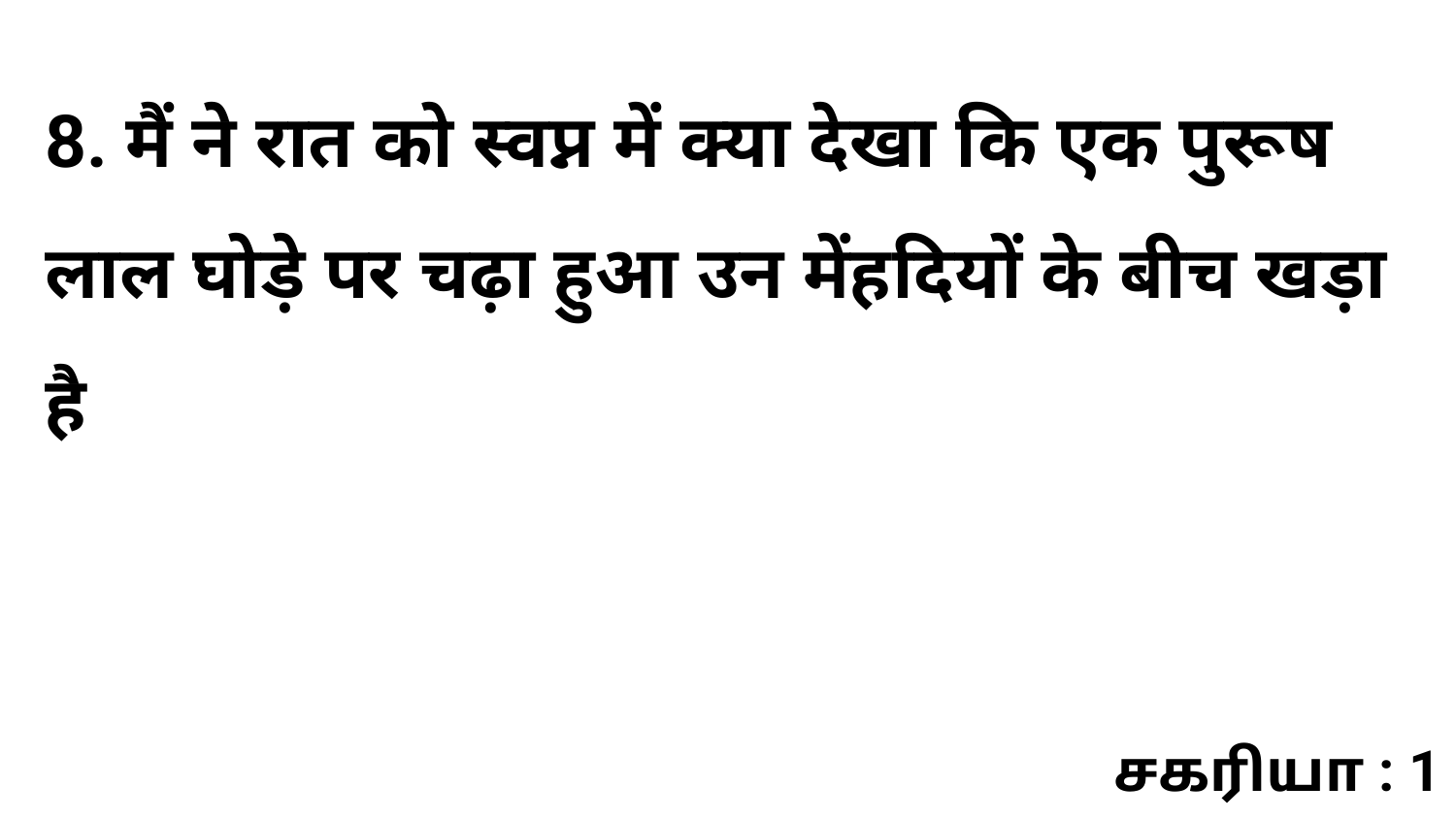

8. मैं ने रात को स्वप्न में क्या देखा कि एक पुरूष लाल घोड़े पर चढ़ा हुआ उन मेंहदियों के बीच खड़ा है
சகரியா : 1